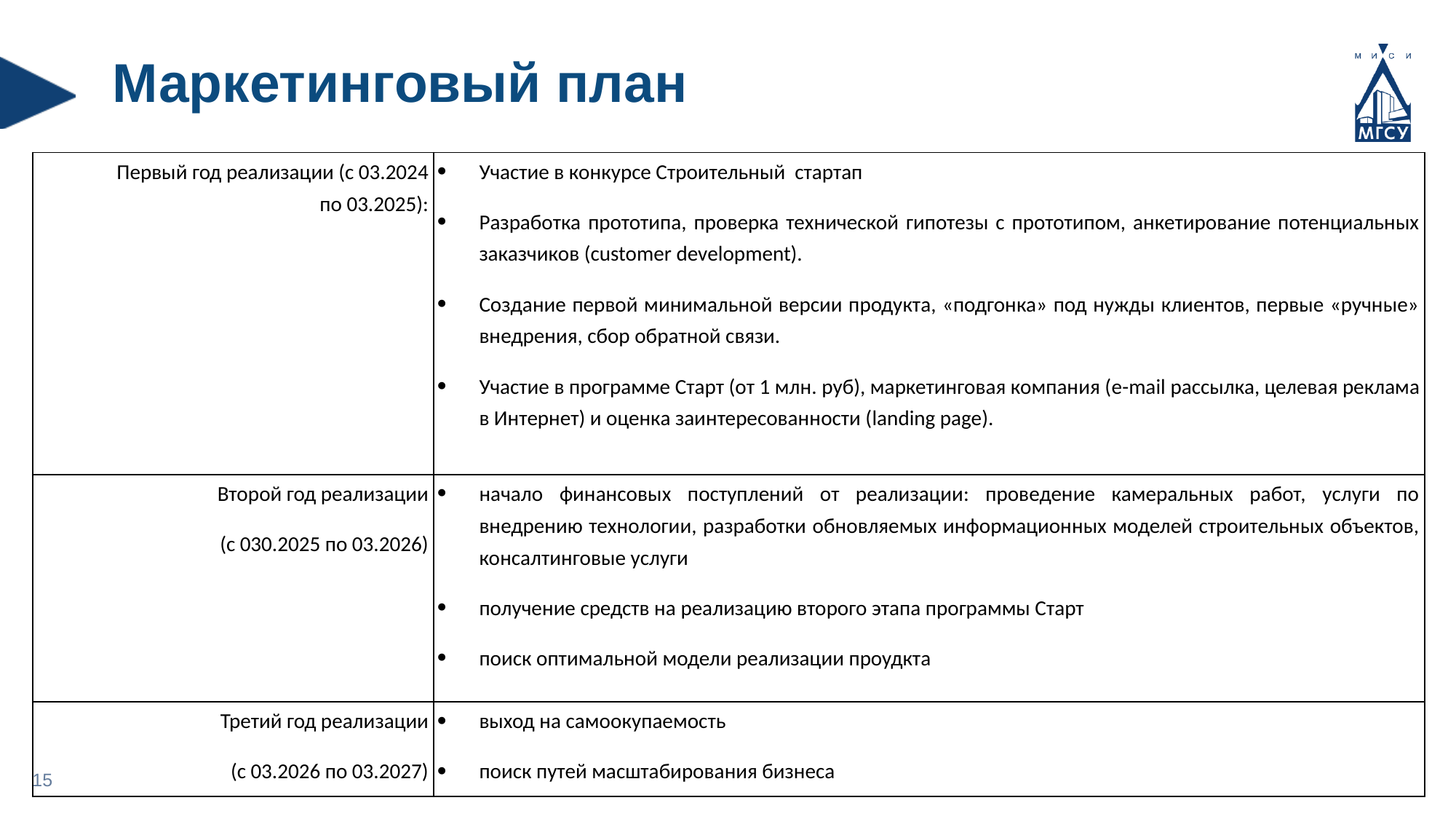

Маркетинговый план

| Первый год реализации (с 03.2024 по 03.2025): | Участие в конкурсе Строительный стартап Разработка прототипа, проверка технической гипотезы с прототипом, анкетирование потенциальных заказчиков (customer development). Создание первой минимальной версии продукта, «подгонка» под нужды клиентов, первые «ручные» внедрения, сбор обратной связи. Участие в программе Старт (от 1 млн. руб), маркетинговая компания (e-mail рассылка, целевая реклама в Интернет) и оценка заинтересованности (landing page). |
| --- | --- |
| Второй год реализации (с 030.2025 по 03.2026) | начало финансовых поступлений от реализации: проведение камеральных работ, услуги по внедрению технологии, разработки обновляемых информационных моделей строительных объектов, консалтинговые услуги получение средств на реализацию второго этапа программы Старт поиск оптимальной модели реализации проудкта |
| Третий год реализации (с 03.2026 по 03.2027) | выход на самоокупаемость поиск путей масштабирования бизнеса |